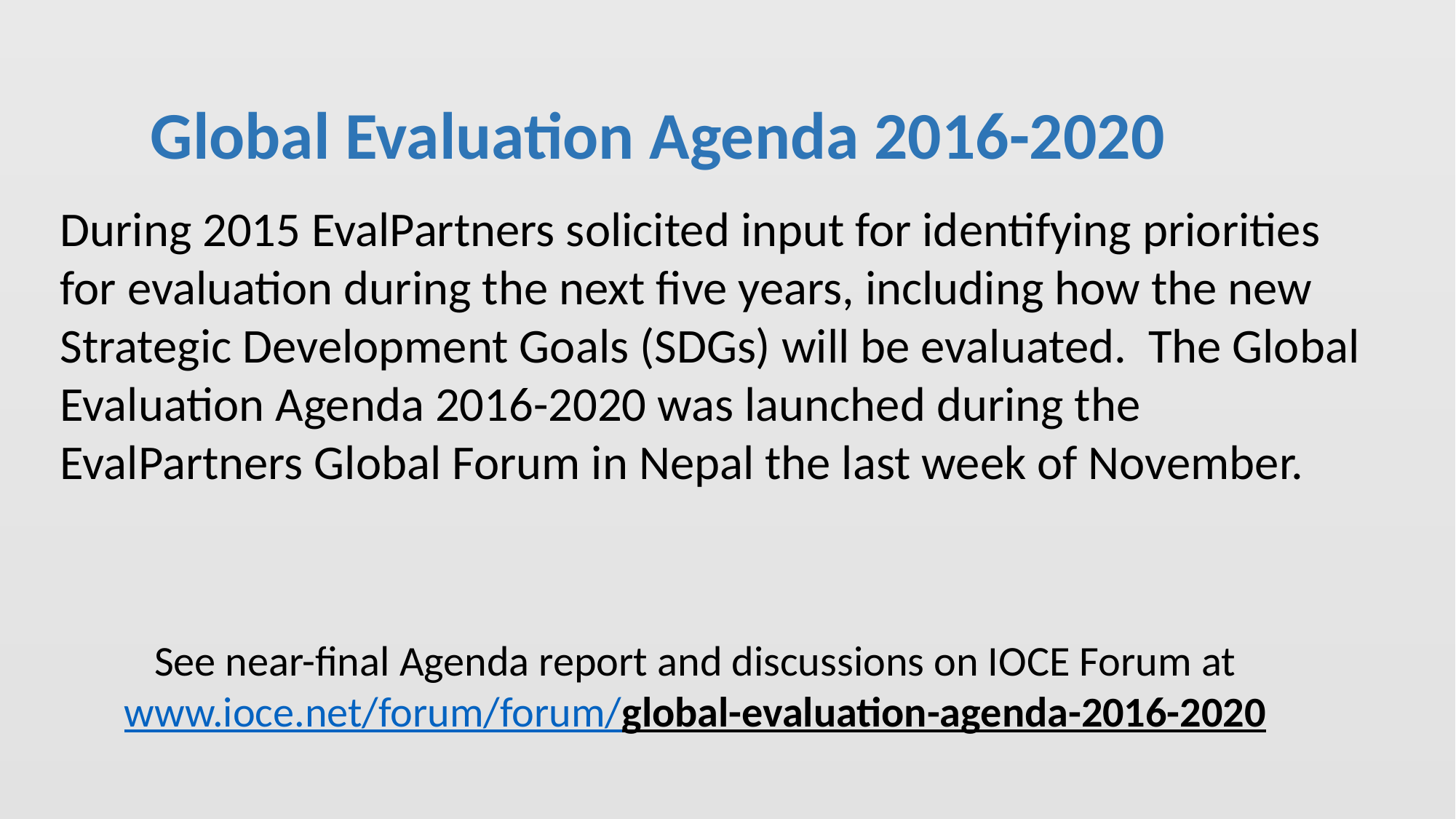

Global Evaluation Agenda 2016-2020
During 2015 EvalPartners solicited input for identifying priorities for evaluation during the next five years, including how the new Strategic Development Goals (SDGs) will be evaluated.  The Global Evaluation Agenda 2016-2020 was launched during the EvalPartners Global Forum in Nepal the last week of November.
See near-final Agenda report and discussions on IOCE Forum at
www.ioce.net/forum/forum/global-evaluation-agenda-2016-2020